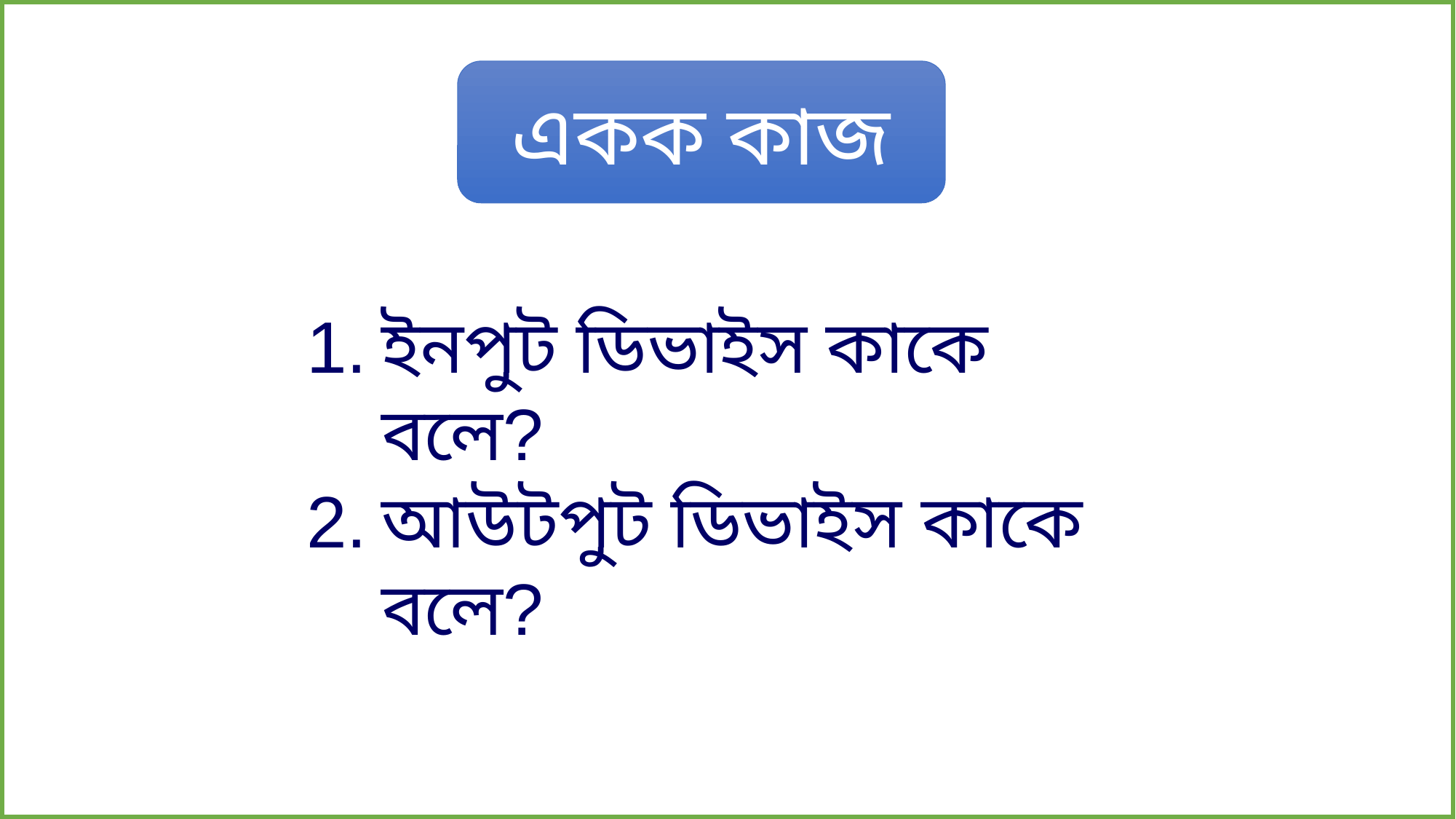

একক কাজ
ইনপুট ডিভাইস কাকে বলে?
আউটপুট ডিভাইস কাকে বলে?